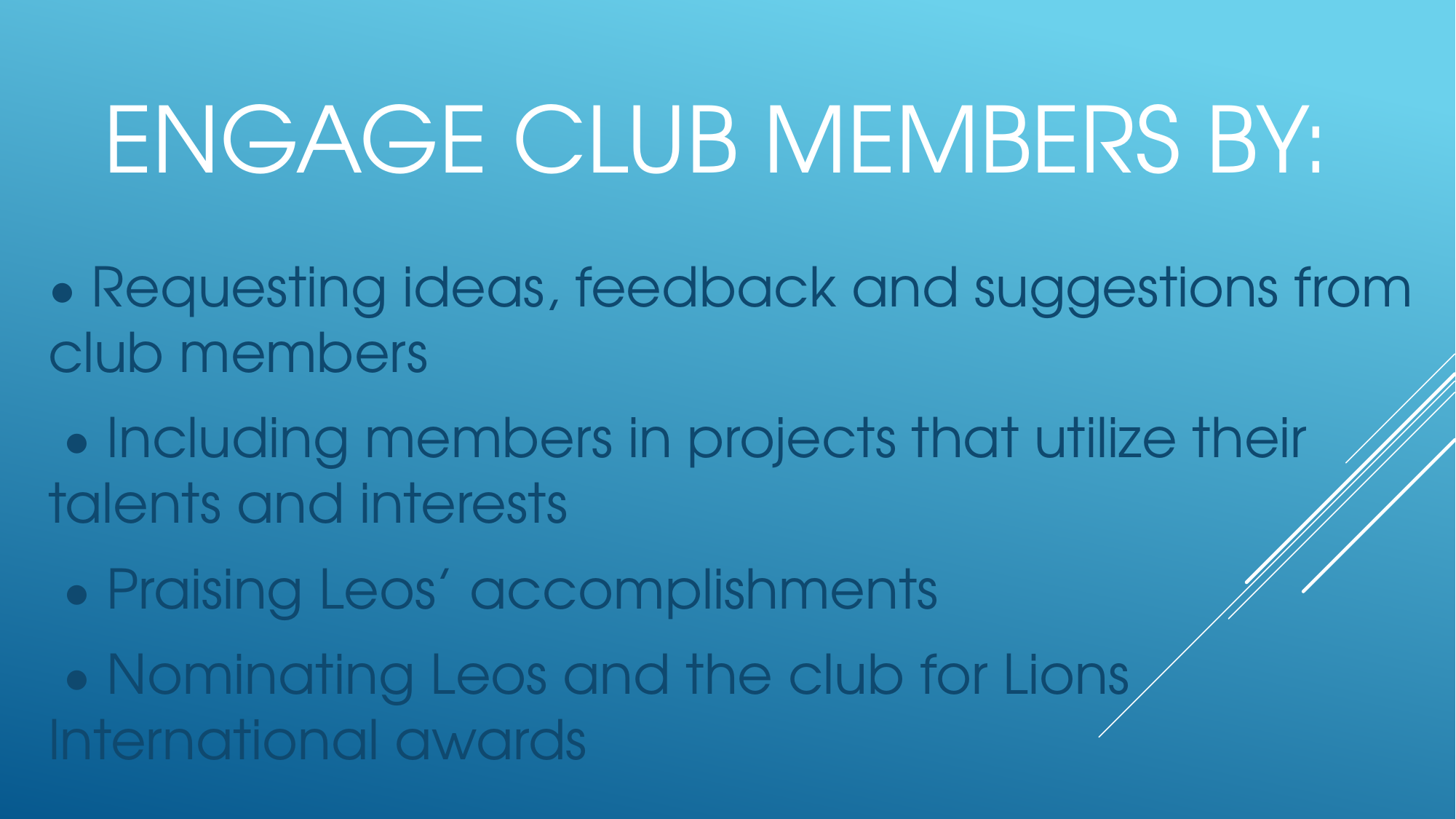

# Engage club members by:
• Requesting ideas, feedback and suggestions from club members
 • Including members in projects that utilize their talents and interests
 • Praising Leos’ accomplishments
 • Nominating Leos and the club for Lions International awards